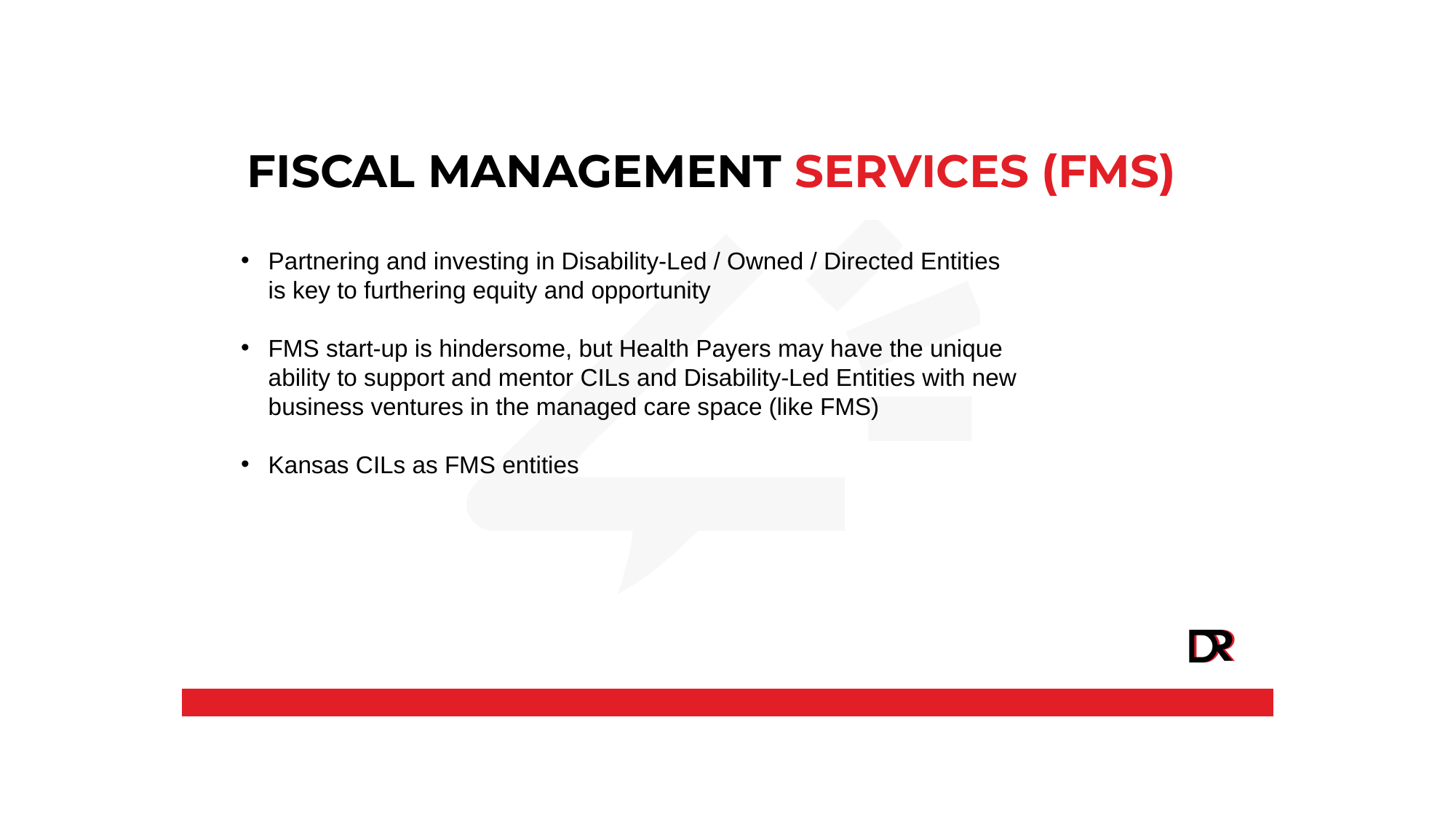

FISCAL MANAGEMENT SERVICES (FMS)

Partnering and investing in Disability-Led / Owned / Directed Entities is key to furthering equity and opportunity

FMS start-up is hindersome, but Health Payers may have the unique ability to support and mentor CILs and Disability-Led Entities with new business ventures in the managed care space (like FMS)

Kansas CILs as FMS entities